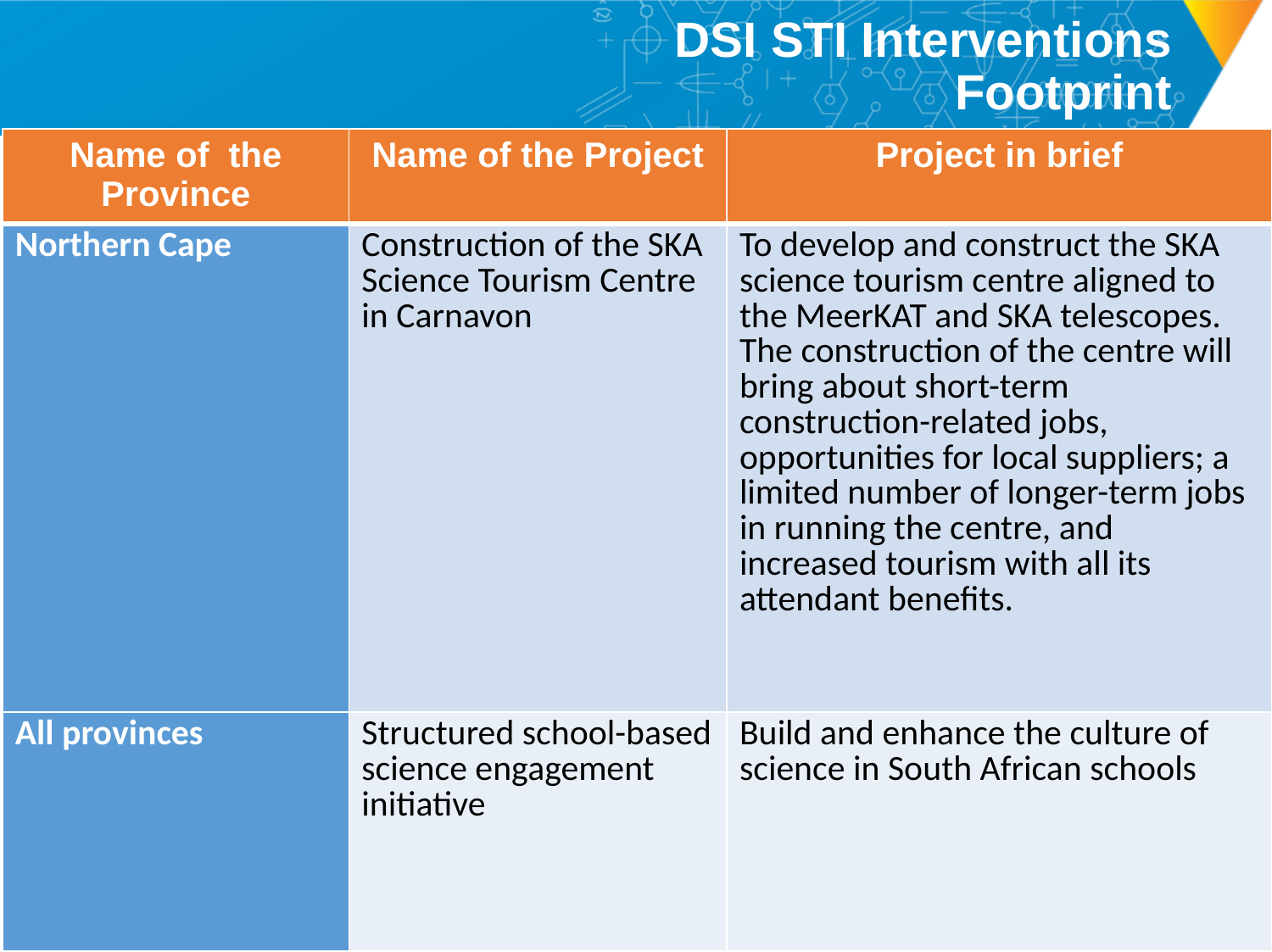

# DSI STI Interventions Footprint
| Name of the Province | Name of the Project | Project in brief |
| --- | --- | --- |
| Northern Cape | Construction of the SKA Science Tourism Centre in Carnavon | To develop and construct the SKA science tourism centre aligned to the MeerKAT and SKA telescopes. The construction of the centre will bring about short-term construction-related jobs, opportunities for local suppliers; a limited number of longer-term jobs in running the centre, and increased tourism with all its attendant benefits. |
| All provinces | Structured school-based science engagement initiative | Build and enhance the culture of science in South African schools |